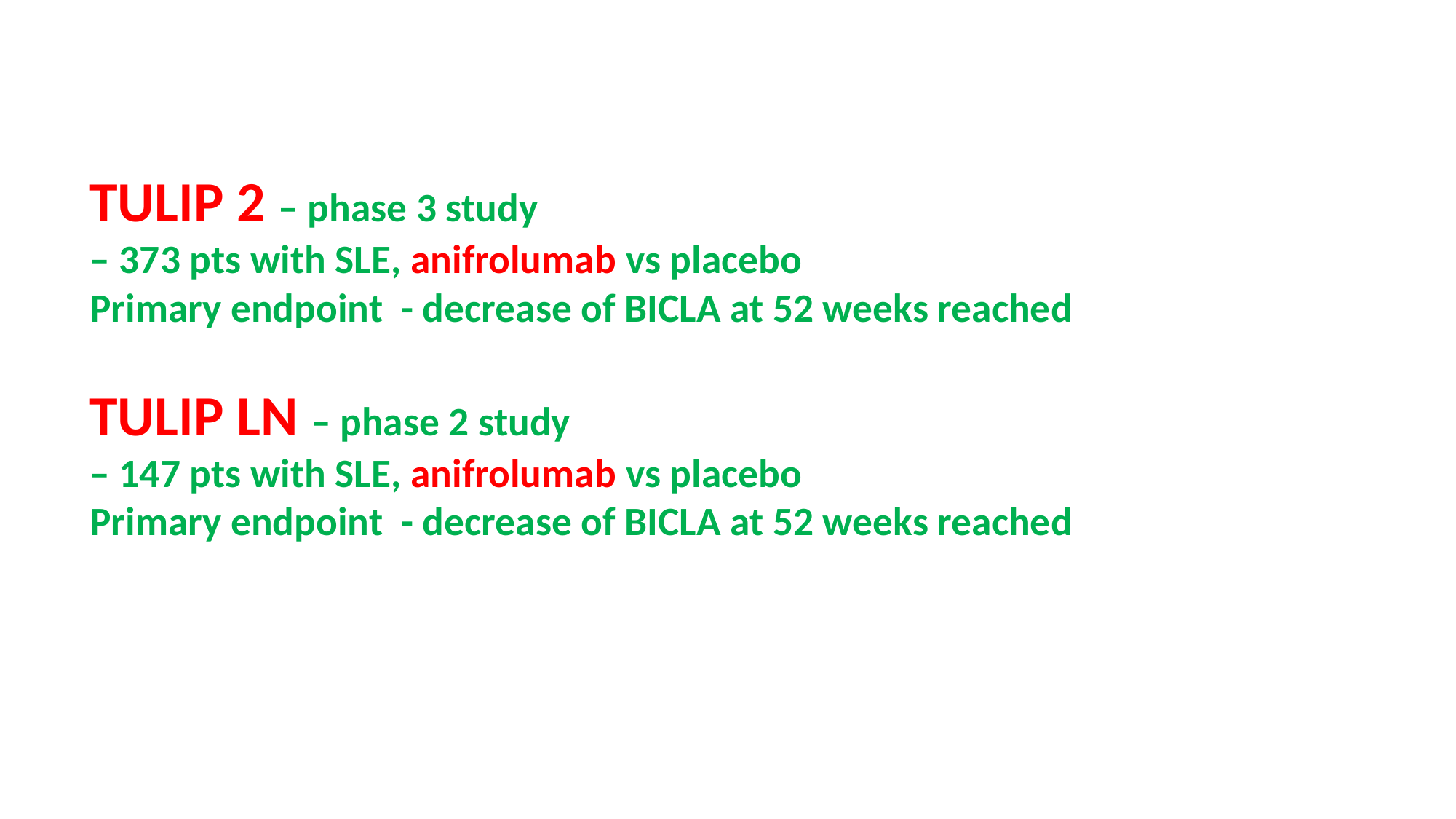

TULIP 2 – phase 3 study
– 373 pts with SLE, anifrolumab vs placebo
Primary endpoint  - decrease of BICLA at 52 weeks reached

TULIP LN – phase 2 study
– 147 pts with SLE, anifrolumab vs placebo
Primary endpoint  - decrease of BICLA at 52 weeks reached